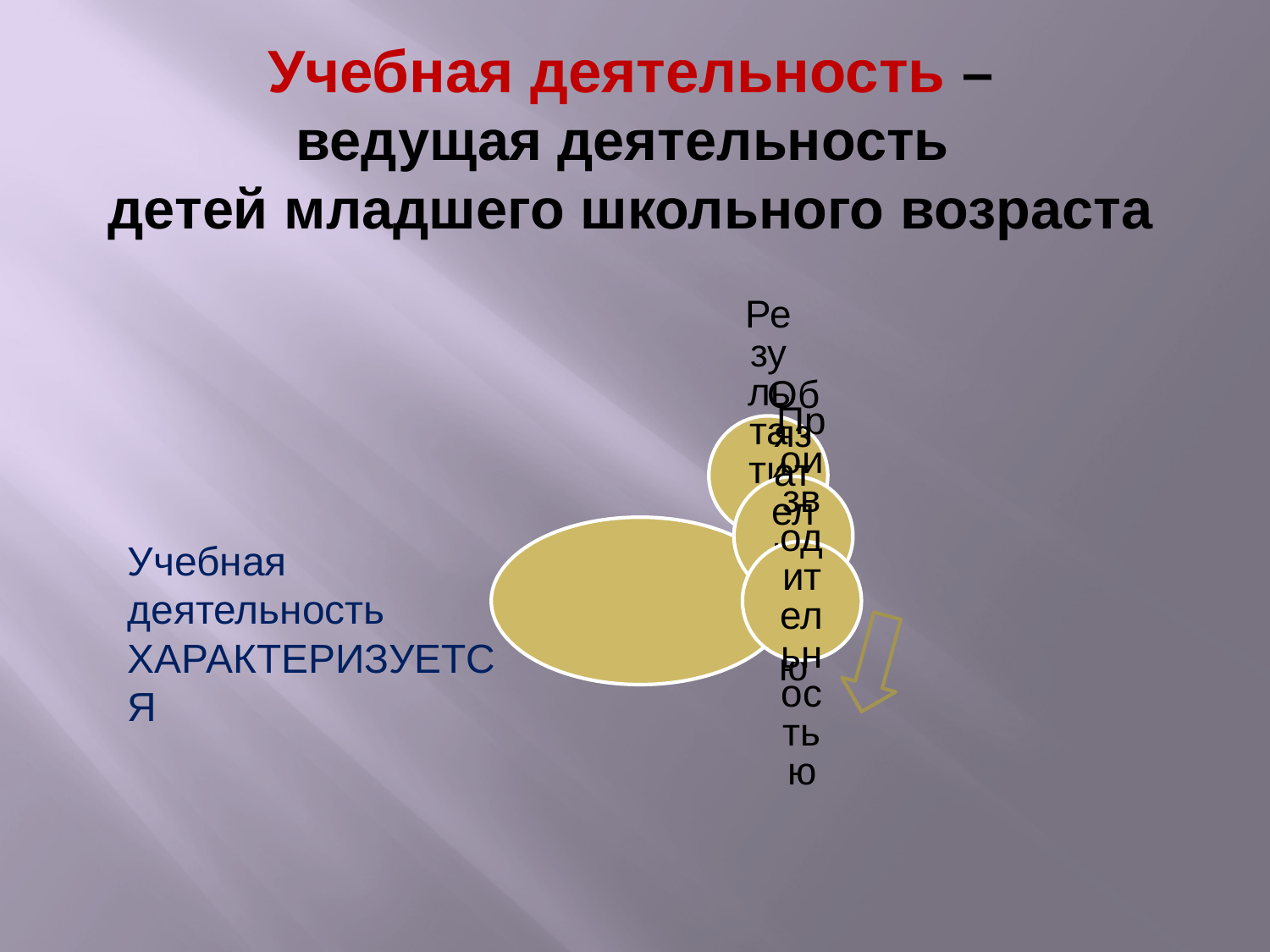

# Учебная деятельность – ведущая деятельность детей младшего школьного возраста

Учебная деятельность
ХАРАКТЕРИЗУЕТСЯ